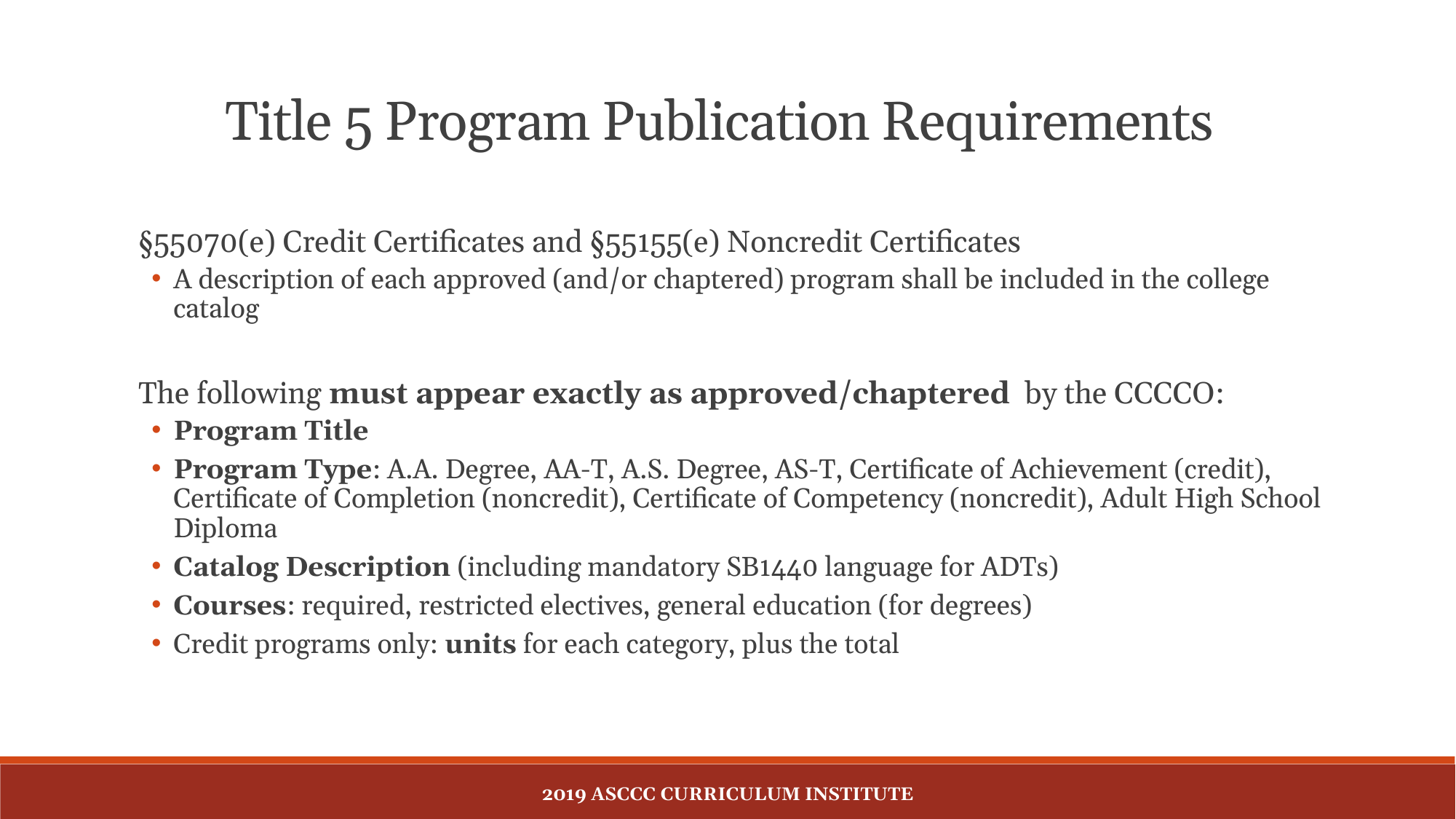

Title 5 Program Publication Requirements
§55070(e) Credit Certificates and §55155(e) Noncredit Certificates
A description of each approved (and/or chaptered) program shall be included in the college catalog

The following must appear exactly as approved/chaptered  by the CCCCO:
Program Title
Program Type: A.A. Degree, AA-T, A.S. Degree, AS-T, Certificate of Achievement (credit), Certificate of Completion (noncredit), Certificate of Competency (noncredit), Adult High School Diploma
Catalog Description (including mandatory SB1440 language for ADTs)
Courses: required, restricted electives, general education (for degrees)
Credit programs only: units for each category, plus the total

2019 ASCCC Curriculum Institute